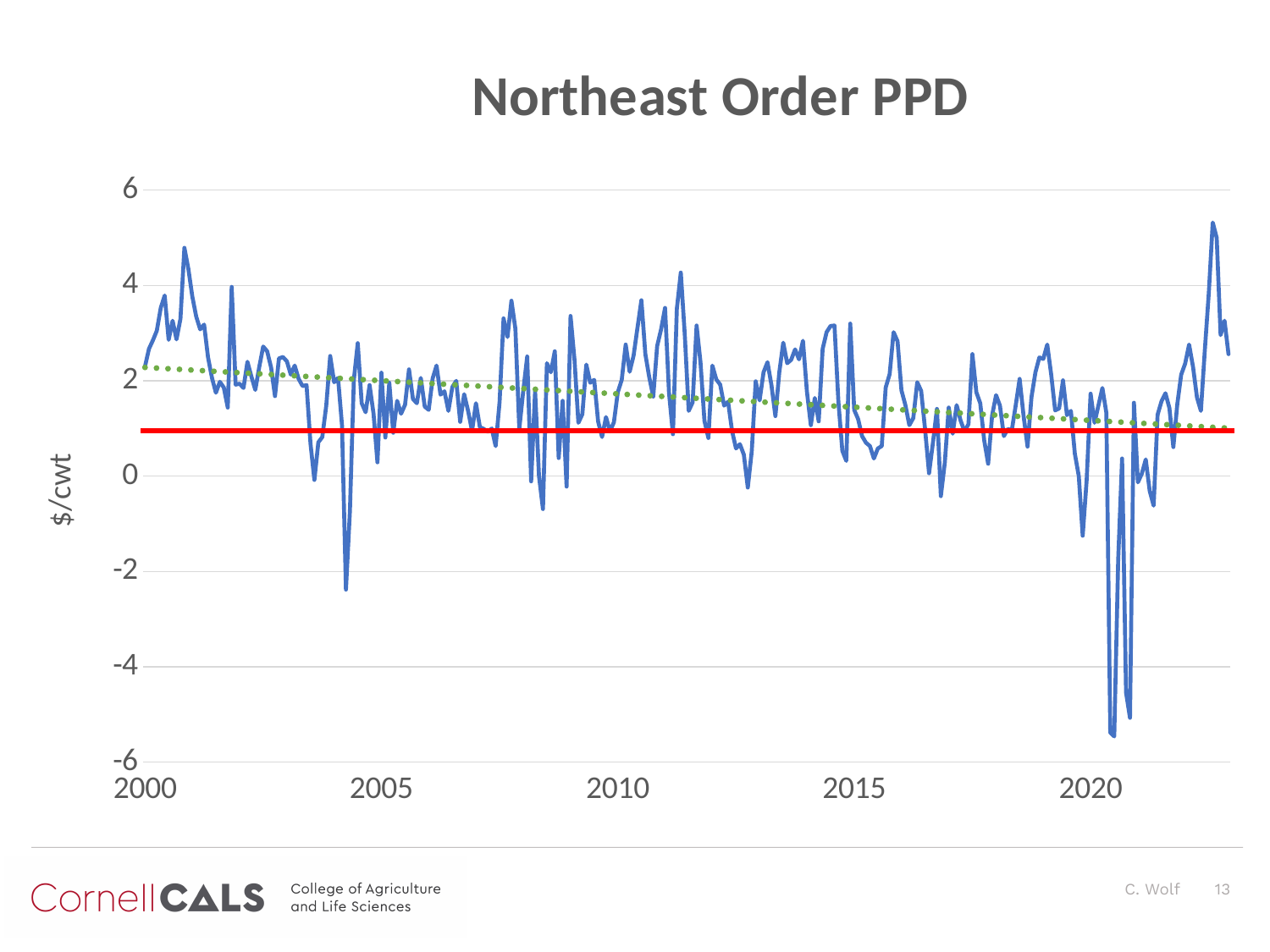

### Chart: Northeast Order PPD

| Category |  |
|---|---|
| 2000 | 2.3 |
|  | 2.67 |
|  | 2.85 |
|  | 3.05 |
|  | 3.53 |
|  | 3.79 |
|  | 2.86 |
|  | 3.26 |
|  | 2.87 |
|  | 3.3 |
|  | 4.79 |
|  | 4.35 |
| 2001 | 3.77 |
|  | 3.35 |
|  | 3.08 |
|  | 3.18 |
|  | 2.49 |
|  | 2.06 |
|  | 1.75 |
|  | 1.98 |
|  | 1.86 |
|  | 1.44 |
|  | 3.97 |
|  | 1.92 |
| 2002 | 1.94 |
|  | 1.85 |
|  | 2.4 |
|  | 2.09 |
|  | 1.81 |
|  | 2.29 |
|  | 2.72 |
|  | 2.62 |
|  | 2.28 |
|  | 1.68 |
|  | 2.47 |
|  | 2.5 |
| 2003 | 2.41 |
|  | 2.13 |
|  | 2.32 |
|  | 2.04 |
|  | 1.89 |
|  | 1.91 |
|  | 0.68 |
|  | -0.08 |
|  | 0.71 |
|  | 0.82 |
|  | 1.48 |
|  | 2.52 |
| 2004 | 1.97 |
|  | 2.06 |
|  | 1.07 |
|  | -2.38 |
|  | -0.74 |
|  | 2.02 |
|  | 2.79 |
|  | 1.53 |
|  | 1.34 |
|  | 1.91 |
|  | 1.31 |
|  | 0.29 |
| 2005 | 2.17 |
|  | 0.81 |
|  | 1.96 |
|  | 0.91 |
|  | 1.58 |
|  | 1.31 |
|  | 1.5 |
|  | 2.24 |
|  | 1.62 |
|  | 1.53 |
|  | 2.06 |
|  | 1.46 |
| 2006 | 1.39 |
|  | 2.05 |
|  | 2.32 |
|  | 1.71 |
|  | 1.78 |
|  | 1.37 |
|  | 1.87 |
|  | 2.0 |
|  | 1.14 |
|  | 1.72 |
|  | 1.37 |
|  | 0.95 |
| 2007 | 1.53 |
|  | 1.03 |
|  | 0.99 |
|  | 0.93 |
|  | 1.0 |
|  | 0.63 |
|  | 1.56 |
|  | 3.31 |
|  | 2.92 |
|  | 3.68 |
|  | 3.09 |
|  | 0.99 |
| 2008 | 1.79 |
|  | 2.51 |
|  | -0.11 |
|  | 1.79 |
|  | 0.0 |
|  | -0.69 |
|  | 2.37 |
|  | 2.18 |
|  | 2.62 |
|  | 0.38 |
|  | 1.58 |
|  | -0.22 |
| 2009 | 3.36 |
|  | 2.44 |
|  | 1.12 |
|  | 1.3 |
|  | 2.34 |
|  | 1.96 |
|  | 2.02 |
|  | 1.15 |
|  | 0.82 |
|  | 1.24 |
|  | 0.94 |
|  | 1.13 |
| 2010 | 1.76 |
|  | 2.02 |
|  | 2.76 |
|  | 2.19 |
|  | 2.53 |
|  | 3.11 |
|  | 3.69 |
|  | 2.56 |
|  | 2.07 |
|  | 1.67 |
|  | 2.73 |
|  | 3.08 |
| 2011 | 3.53 |
|  | 1.75 |
|  | 0.88 |
|  | 3.51 |
|  | 4.27 |
|  | 2.98 |
|  | 1.37 |
|  | 1.55 |
|  | 3.16 |
|  | 2.39 |
|  | 1.16 |
|  | 0.8 |
| 2012 | 2.32 |
|  | 2.03 |
|  | 1.92 |
|  | 1.48 |
|  | 1.56 |
|  | 0.95 |
|  | 0.58 |
|  | 0.67 |
|  | 0.45 |
|  | -0.24 |
|  | 0.52 |
|  | 1.99 |
| 2013 | 1.59 |
|  | 2.18 |
|  | 2.39 |
|  | 1.91 |
|  | 1.26 |
|  | 2.18 |
|  | 2.8 |
|  | 2.37 |
|  | 2.44 |
|  | 2.66 |
|  | 2.45 |
|  | 2.84 |
| 2014 | 1.78 |
|  | 1.07 |
|  | 1.64 |
|  | 1.15 |
|  | 2.67 |
|  | 3.02 |
|  | 3.15 |
|  | 3.16 |
|  | 1.56 |
|  | 0.53 |
|  | 0.32 |
|  | 3.2 |
| 2015 | 1.39 |
|  | 1.2 |
|  | 0.84 |
|  | 0.7 |
|  | 0.63 |
|  | 0.37 |
|  | 0.58 |
|  | 0.63 |
|  | 1.86 |
|  | 2.14 |
|  | 3.02 |
|  | 2.83 |
| 2016 | 1.8 |
|  | 1.49 |
|  | 1.07 |
|  | 1.22 |
|  | 1.97 |
|  | 1.79 |
|  | 0.98 |
|  | 0.06 |
|  | 0.71 |
|  | 1.41 |
|  | -0.42 |
|  | 0.28 |
| 2017 | 1.44 |
|  | 0.89 |
|  | 1.49 |
|  | 1.17 |
|  | 0.94 |
|  | 1.09 |
|  | 2.56 |
|  | 1.76 |
|  | 1.53 |
|  | 0.75 |
|  | 0.26 |
|  | 1.27 |
| 2018 | 1.7 |
|  | 1.48 |
|  | 0.84 |
|  | 0.99 |
|  | 0.96 |
|  | 1.49 |
|  | 2.04 |
|  | 1.26 |
|  | 0.62 |
|  | 1.66 |
|  | 2.18 |
|  | 2.49 |
| 2019 | 2.46 |
|  | 2.76 |
|  | 2.13 |
|  | 1.38 |
|  | 1.42 |
|  | 2.01 |
|  | 1.28 |
|  | 1.37 |
|  | 0.47 |
|  | 0.0 |
|  | -1.25 |
|  | -0.09 |
| 2020 | 1.73 |
|  | 1.12 |
|  | 1.49 |
|  | 1.85 |
|  | 1.33 |
|  | -5.38 |
|  | -5.46 |
|  | -1.75 |
|  | 0.37 |
|  | -4.54 |
|  | -5.07 |
|  | 1.54 |
| 2021 | -0.13 |
|  | 0.05 |
|  | 0.35 |
|  | -0.31 |
|  | -0.62 |
|  | 1.29 |
|  | 1.57 |
|  | 1.74 |
|  | 1.43 |
|  | 0.61 |
|  | 1.51 |
|  | 2.13 |
| 2022 | 2.36 |
|  | 2.76 |
|  | 2.29 |
|  | 1.65 |
|  | 1.37 |
|  | 2.65 |
|  | 3.84 |
|  | 5.32 |
|  | 5.0 |
|  | 2.96 |
|  | 3.26 |
|  | 2.56 |
C. Wolf
13